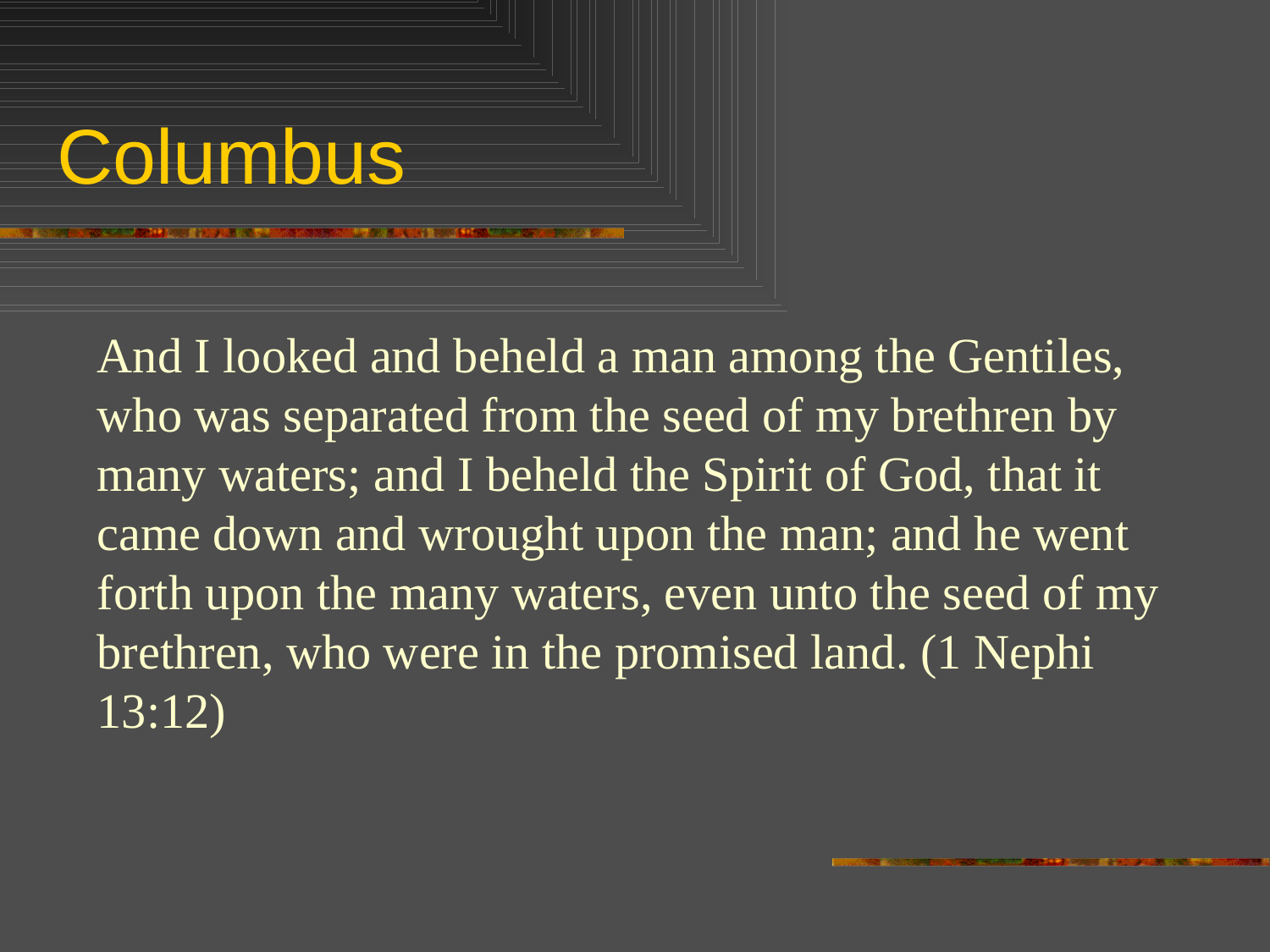

# Columbus
And I looked and beheld a man among the Gentiles, who was separated from the seed of my brethren by many waters; and I beheld the Spirit of God, that it came down and wrought upon the man; and he went forth upon the many waters, even unto the seed of my brethren, who were in the promised land. (1 Nephi 13:12)